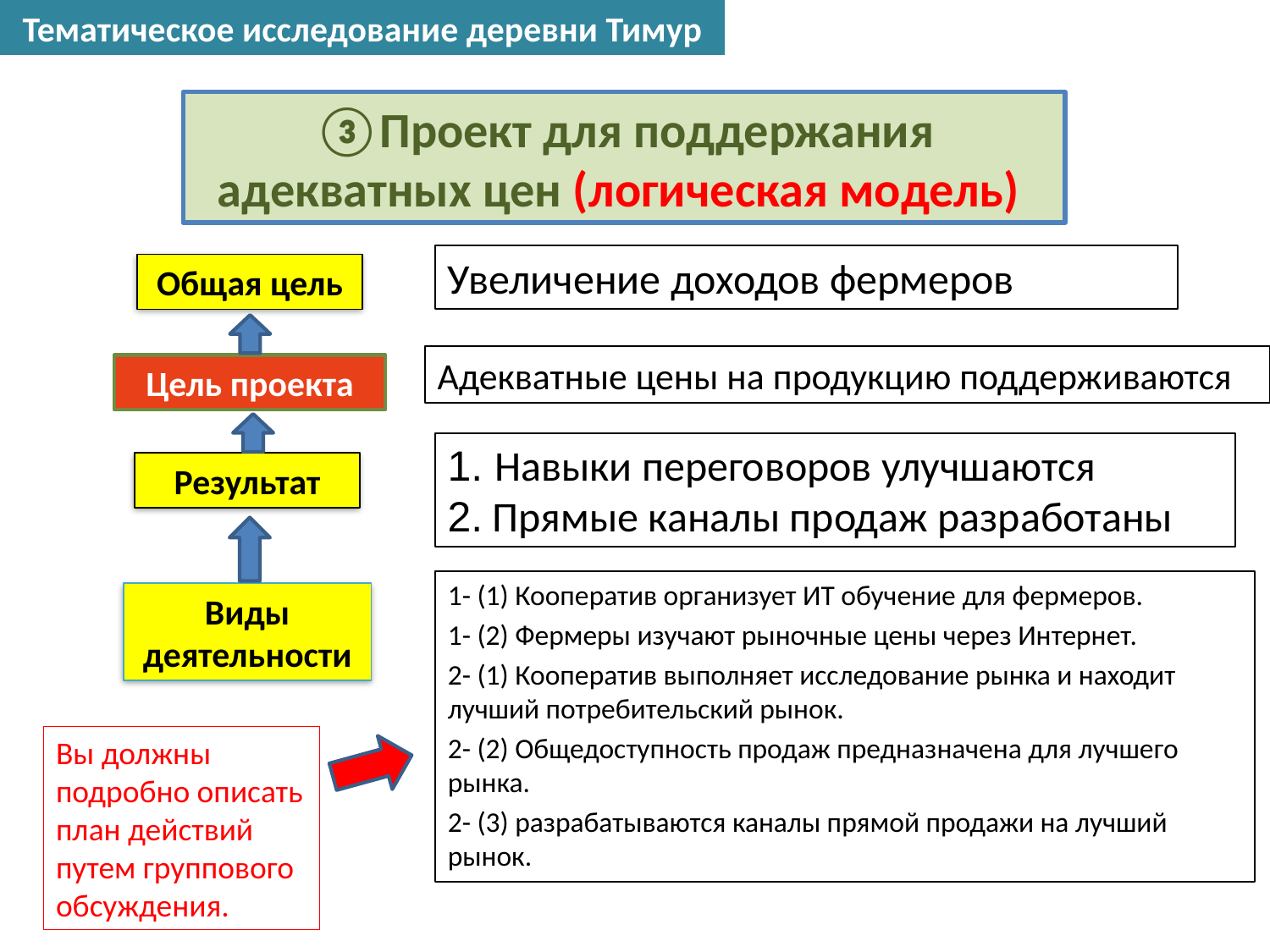

Тематическое исследование деревни Тимур
③Проект для поддержания адекватных цен (логическая модель)
Увеличение доходов фермеров
Общая цель

Адекватные цены на продукцию поддерживаются
Цель проекта

1. Навыки переговоров улучшаются
2. Прямые каналы продаж разработаны
Результат

1- (1) Кооператив организует ИТ обучение для фермеров.
1- (2) Фермеры изучают рыночные цены через Интернет.
2- (1) Кооператив выполняет исследование рынка и находит           лучший потребительский рынок.
2- (2) Общедоступность продаж предназначена для лучшего рынка.
2- (3) разрабатываются каналы прямой продажи на лучший рынок.

Виды деятельности
Вы должны подробно описать план действий путем группового обсуждения.